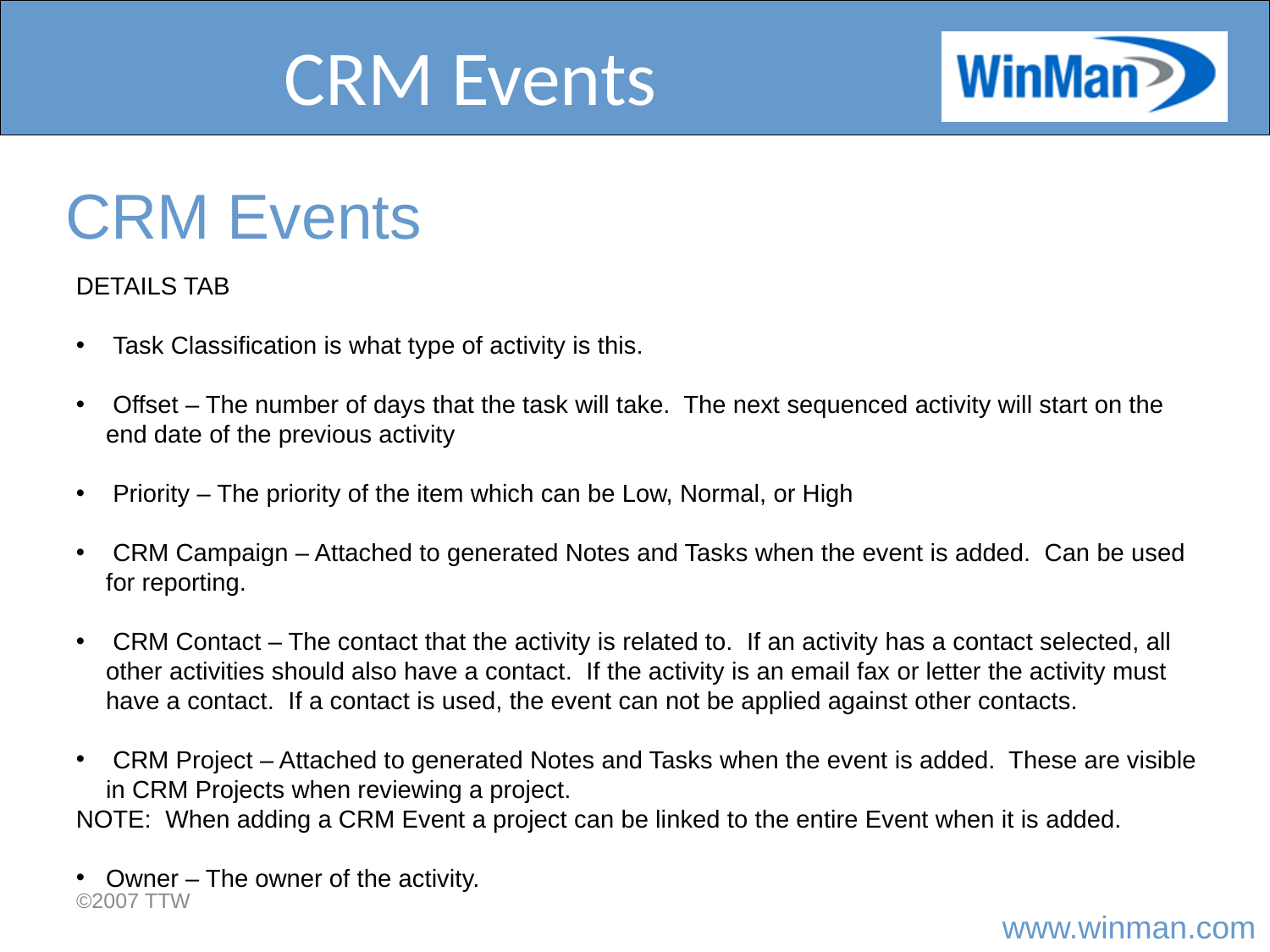

# CRM Events

CRM Events
DETAILS TAB

 Task Classification is what type of activity is this.

 Offset – The number of days that the task will take.  The next sequenced activity will start on the end date of the previous activity

 Priority – The priority of the item which can be Low, Normal, or High

 CRM Campaign – Attached to generated Notes and Tasks when the event is added.  Can be used for reporting.

 CRM Contact – The contact that the activity is related to.  If an activity has a contact selected, all other activities should also have a contact.  If the activity is an email fax or letter the activity must have a contact.  If a contact is used, the event can not be applied against other contacts.

 CRM Project – Attached to generated Notes and Tasks when the event is added.  These are visible in CRM Projects when reviewing a project.
NOTE:  When adding a CRM Event a project can be linked to the entire Event when it is added.

Owner – The owner of the activity.
©2007 TTW